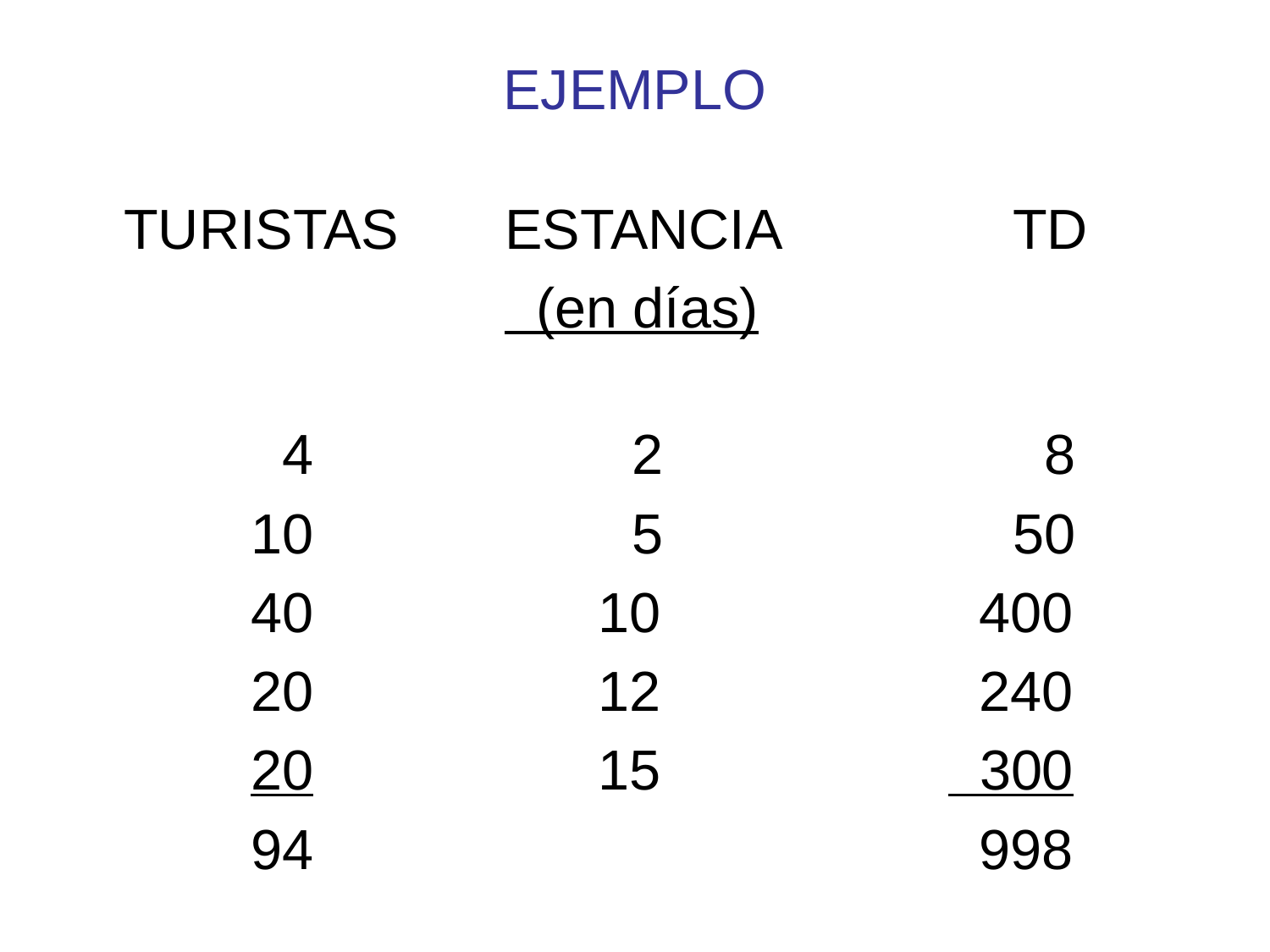

# EJEMPLO
	TURISTAS	ESTANCIA		TD
				  (en días)
		  4			2			  8
		10			5			50
		40		      10		      400
		20		      12		      240
		20		      15		      300
		94					      998